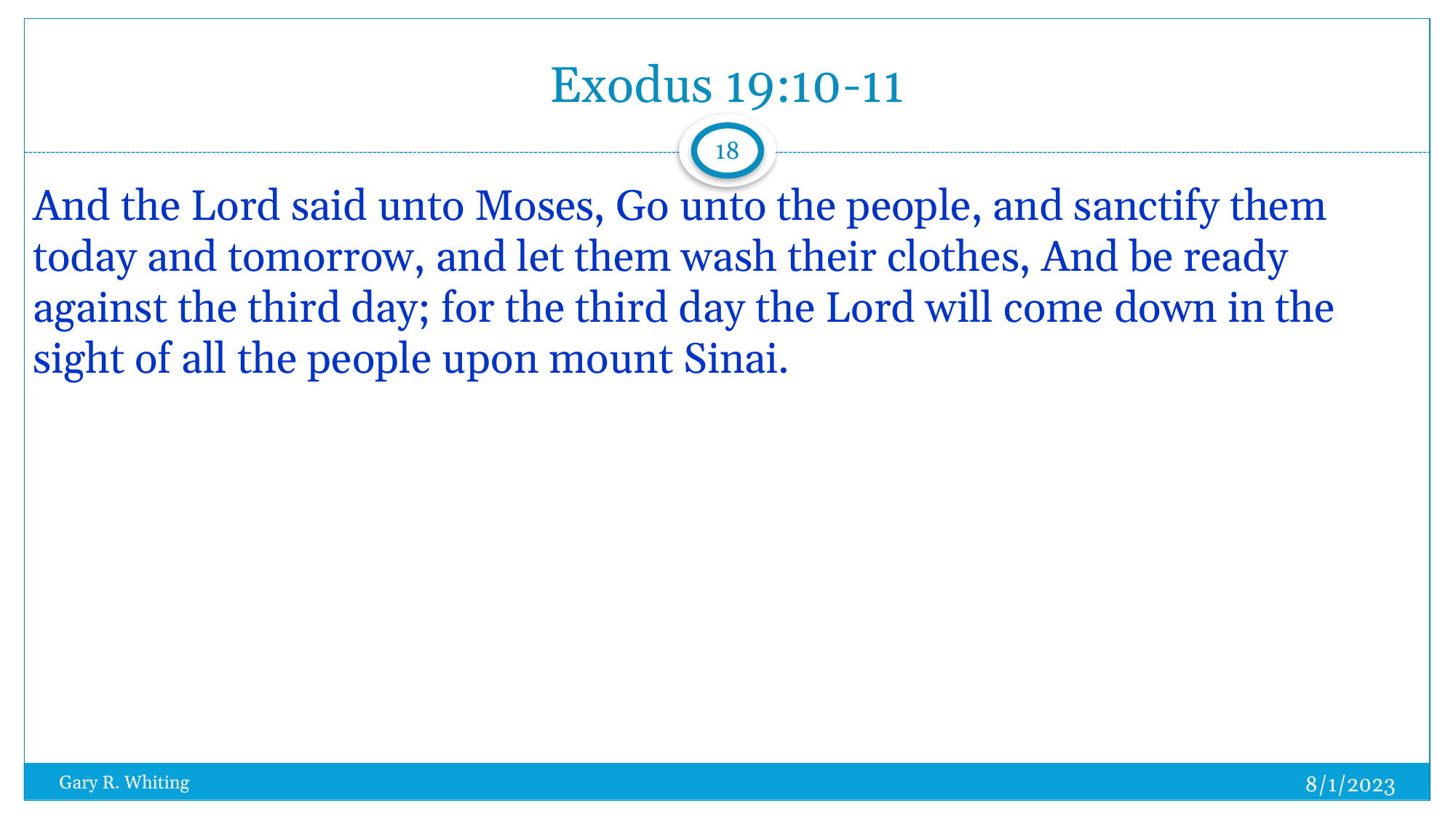

# Exodus 19:10-11
18
And the Lord said unto Moses, Go unto the people, and sanctify them today and tomorrow, and let them wash their clothes, And be ready against the third day; for the third day the Lord will come down in the sight of all the people upon mount Sinai.
8/1/2023
Gary R. Whiting